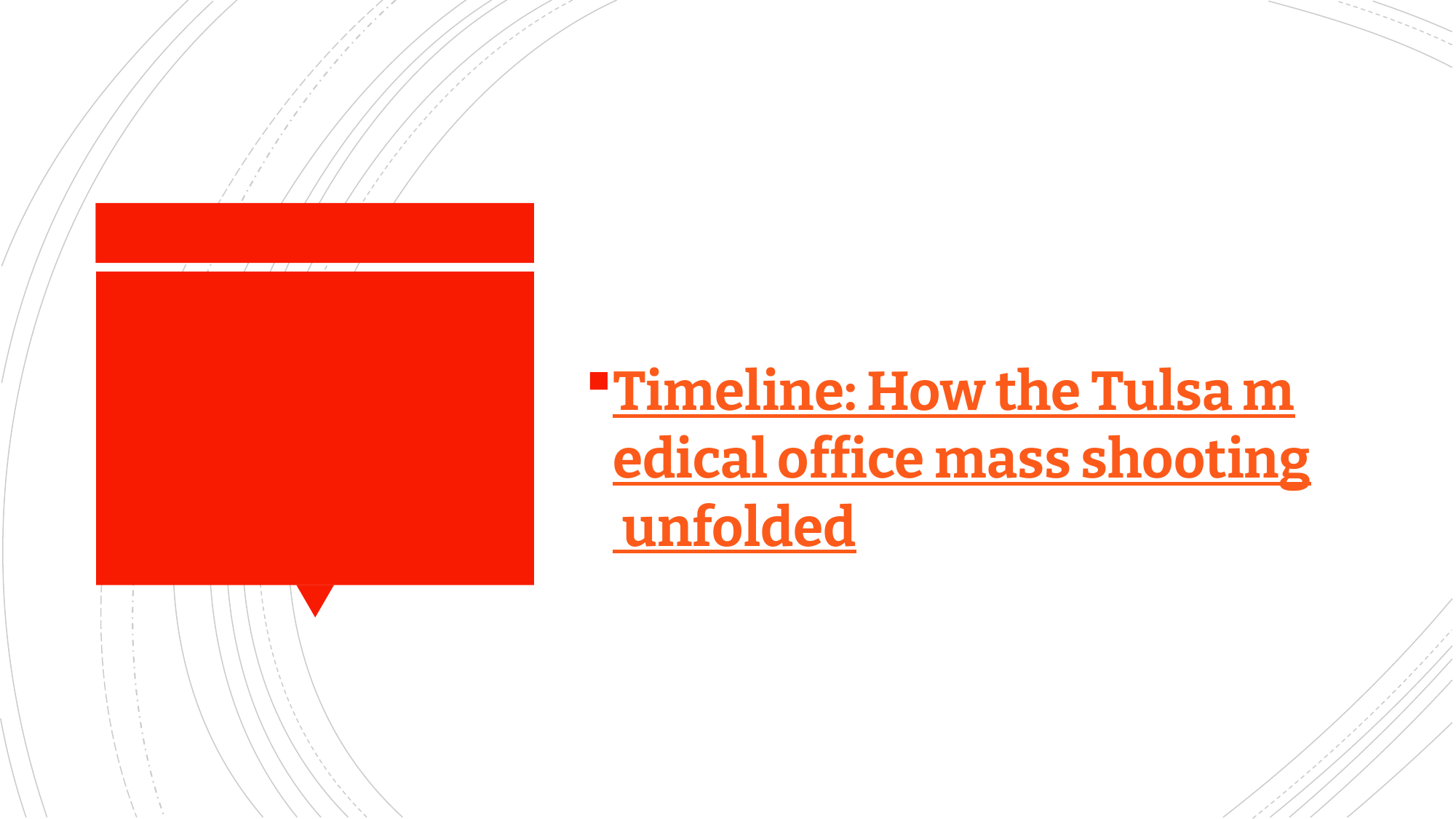

#
Timeline: How the Tulsa medical office mass shooting unfolded